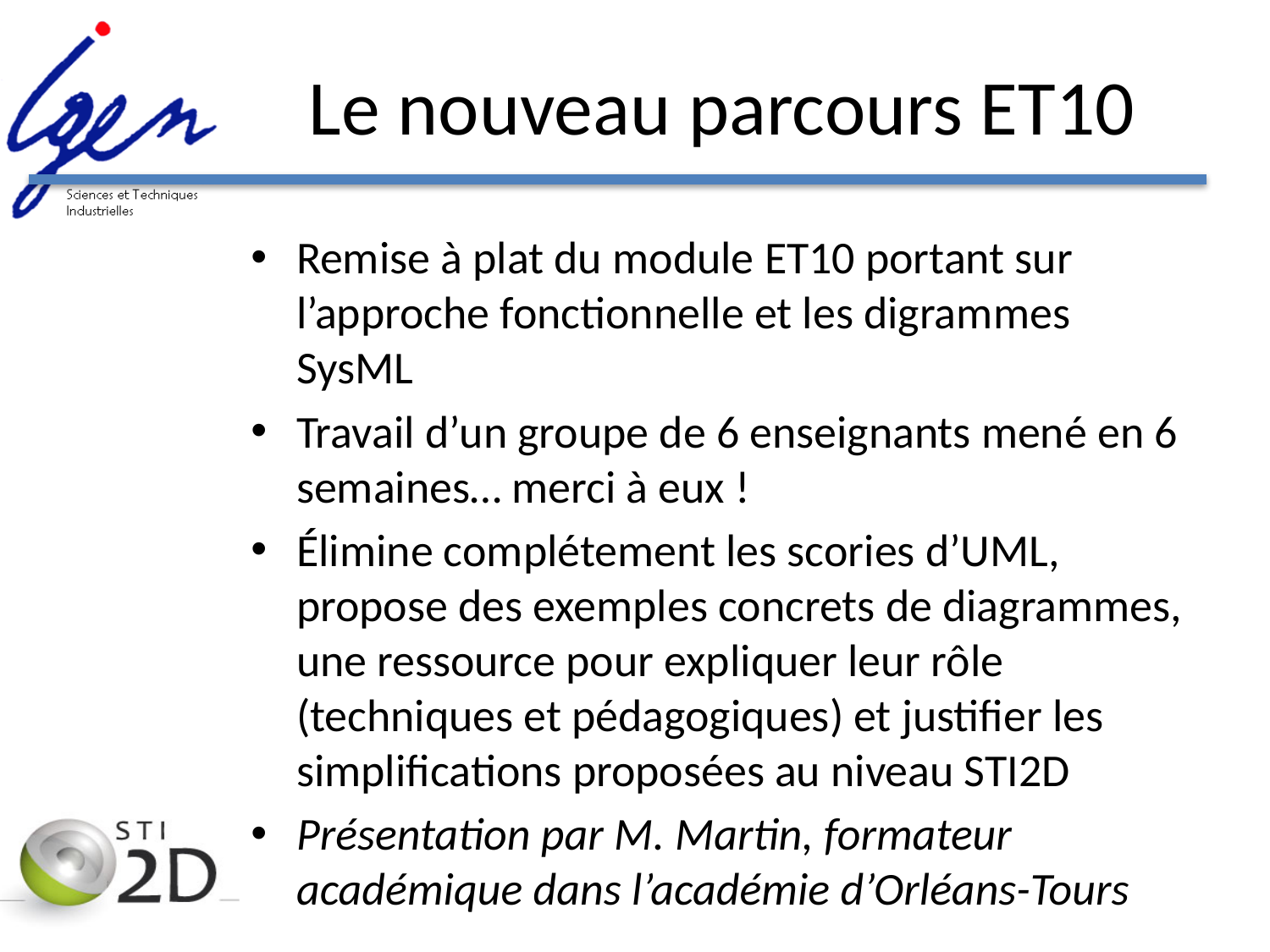

# Le nouveau parcours ET10
Remise à plat du module ET10 portant sur l’approche fonctionnelle et les digrammes SysML
Travail d’un groupe de 6 enseignants mené en 6 semaines… merci à eux !
Élimine complétement les scories d’UML, propose des exemples concrets de diagrammes, une ressource pour expliquer leur rôle (techniques et pédagogiques) et justifier les simplifications proposées au niveau STI2D
Présentation par M. Martin, formateur académique dans l’académie d’Orléans-Tours